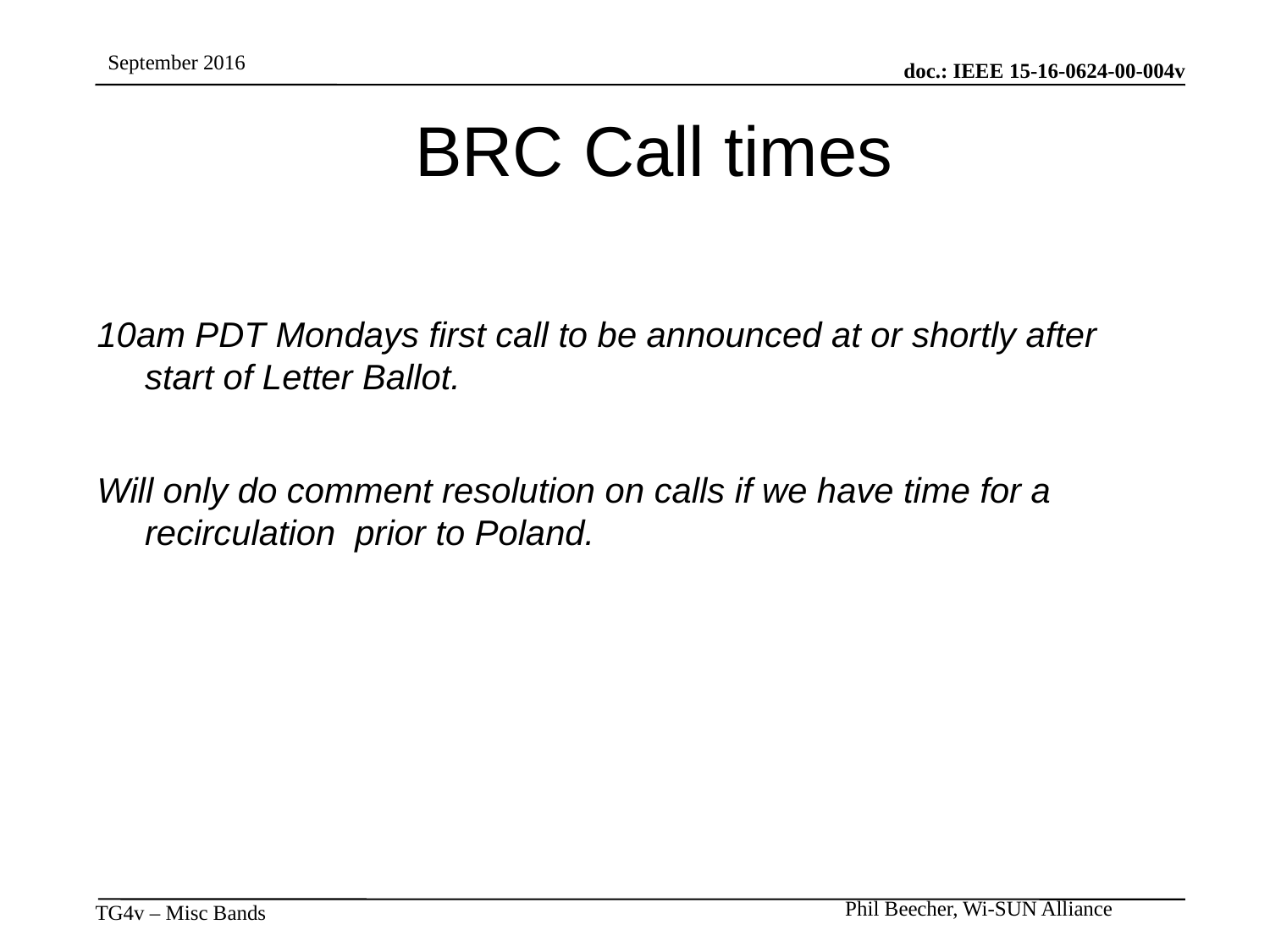

# BRC Call times
10am PDT Mondays first call to be announced at or shortly after start of Letter Ballot.

Will only do comment resolution on calls if we have time for a recirculation  prior to Poland.